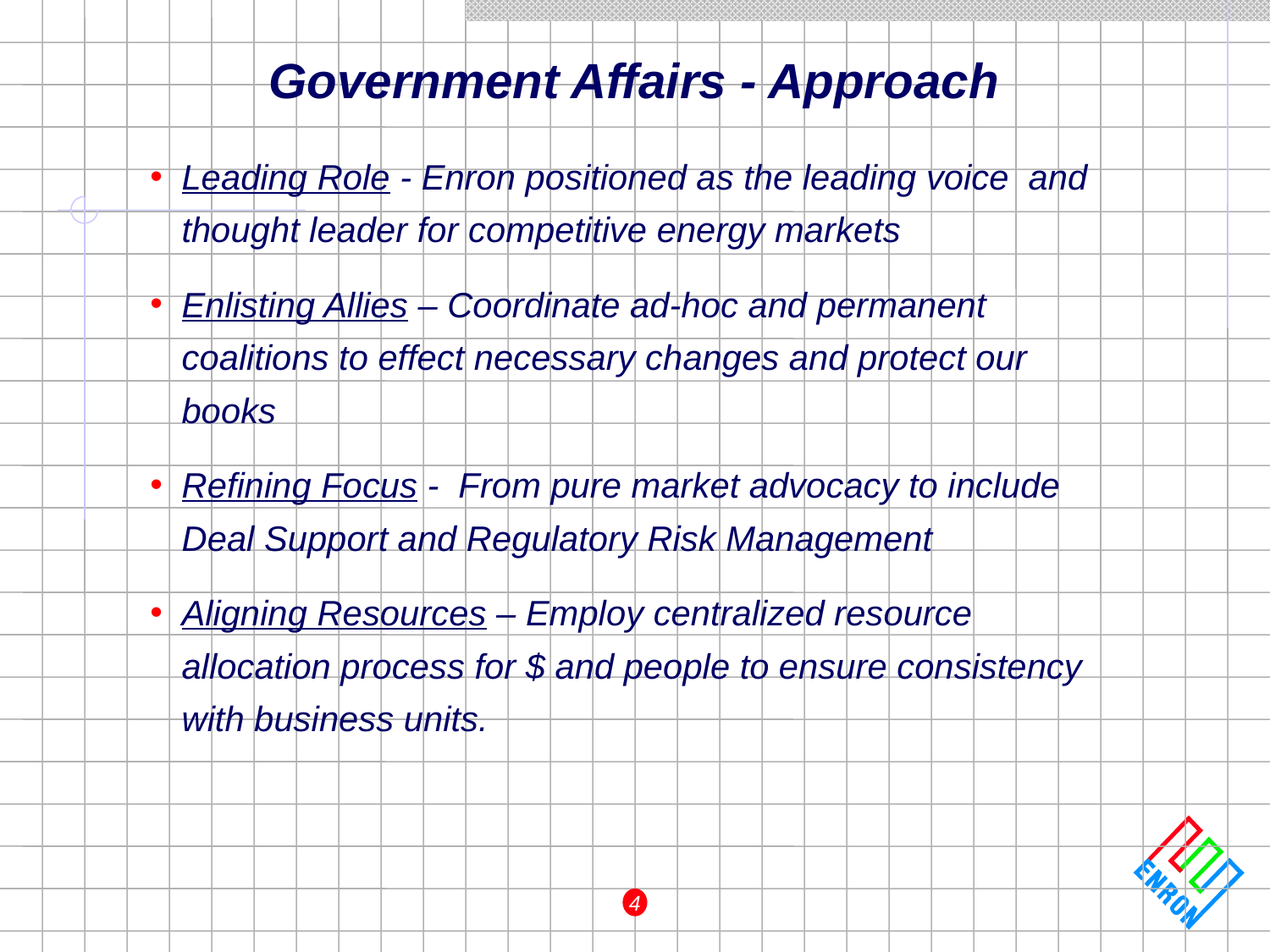

Government Affairs - Approach
Leading Role - Enron positioned as the leading voice  and thought leader for competitive energy markets
Enlisting Allies – Coordinate ad-hoc and permanent coalitions to effect necessary changes and protect our books
Refining Focus -  From pure market advocacy to include Deal Support and Regulatory Risk Management
Aligning Resources – Employ centralized resource allocation process for $ and people to ensure consistency with business units.